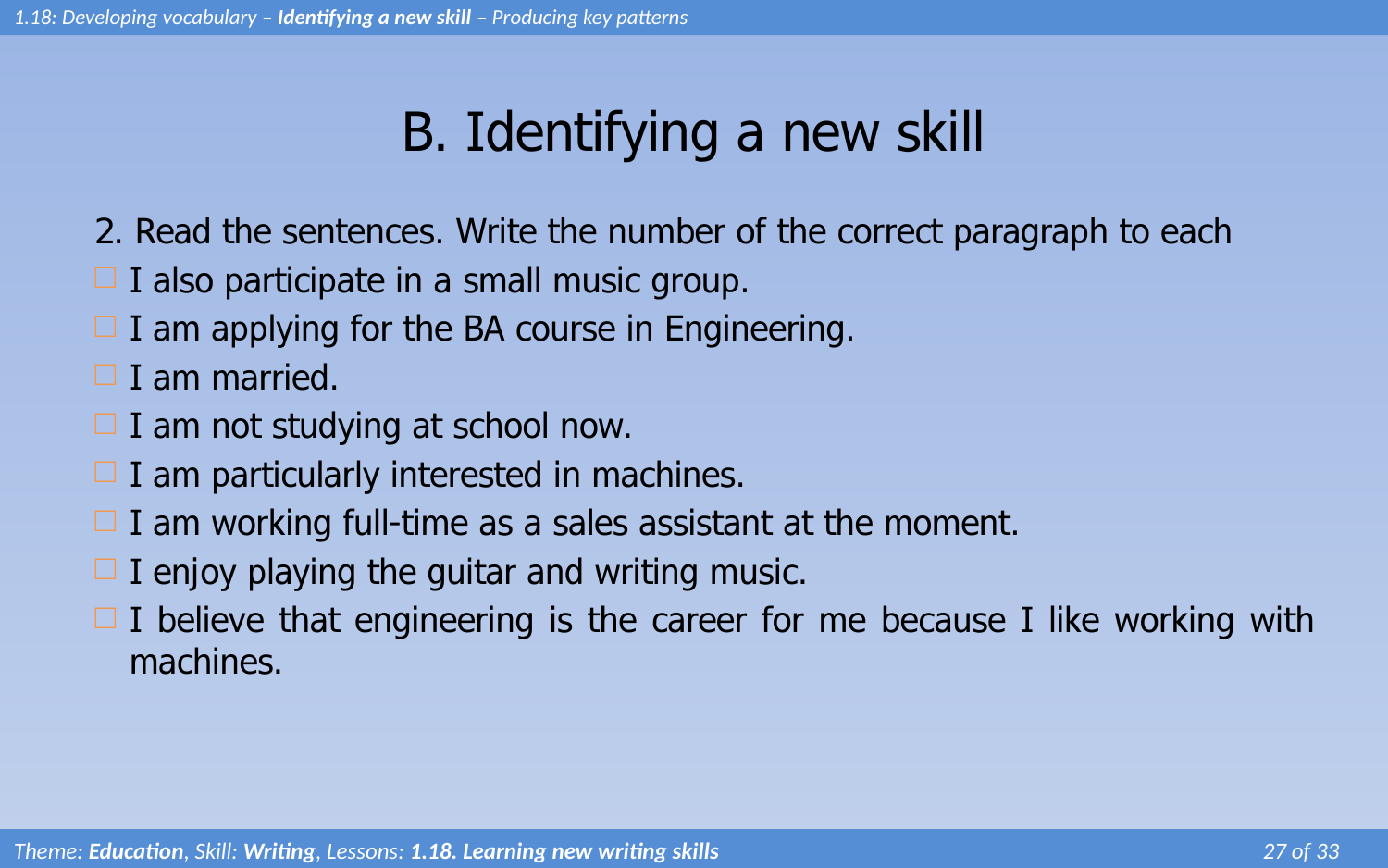

1.18: Developing vocabulary – Identifying a new skill – Producing key patterns
# B. Identifying a new skill
2. Read the sentences. Write the number of the correct paragraph to each
I also participate in a small music group.
I am applying for the BA course in Engineering.
I am married.
I am not studying at school now.
I am particularly interested in machines.
I am working full-time as a sales assistant at the moment.
I enjoy playing the guitar and writing music.
I believe that engineering is the career for me because I like working with machines.
Theme: Education, Skill: Writing, Lessons: 1.18. Learning new writing skills 			        	27 of 33